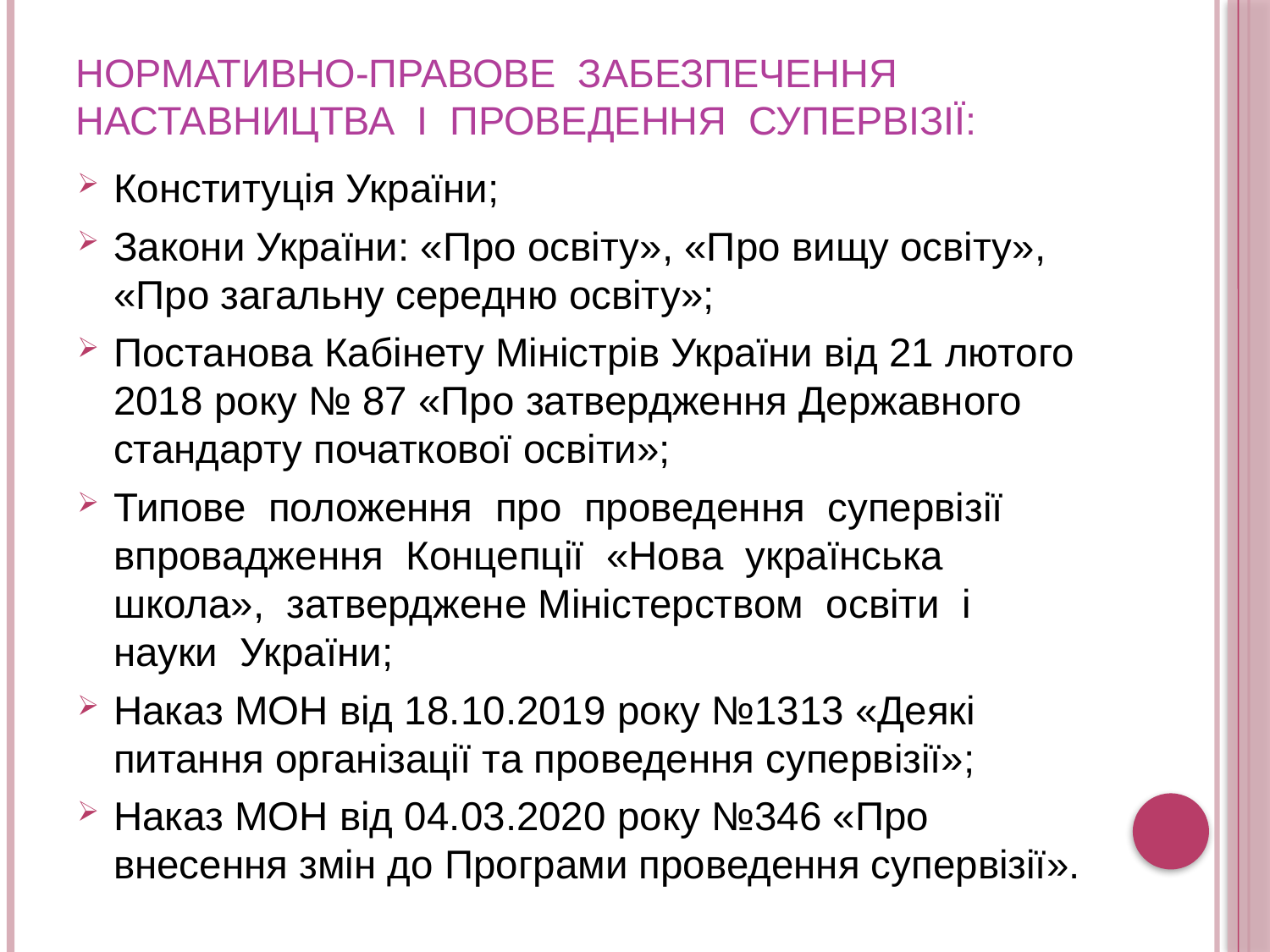

# Нормативно-правове  забезпечення  наставництва  і  проведення  супервізії:
Конституція України;
Закони України: «Про освіту», «Про вищу освіту», «Про загальну середню освіту»;
Постанова Кабінету Міністрів України від 21 лютого 2018 року № 87 «Про затвердження Державного стандарту початкової освіти»;
Типове  положення  про  проведення  супервізії впровадження  Концепції  «Нова  українська  школа»,  затверджене Міністерством  освіти  і  науки  України;
Наказ МОН від 18.10.2019 року №1313 «Деякі питання організації та проведення супервізії»;
Наказ МОН від 04.03.2020 року №346 «Про внесення змін до Програми проведення супервізії».